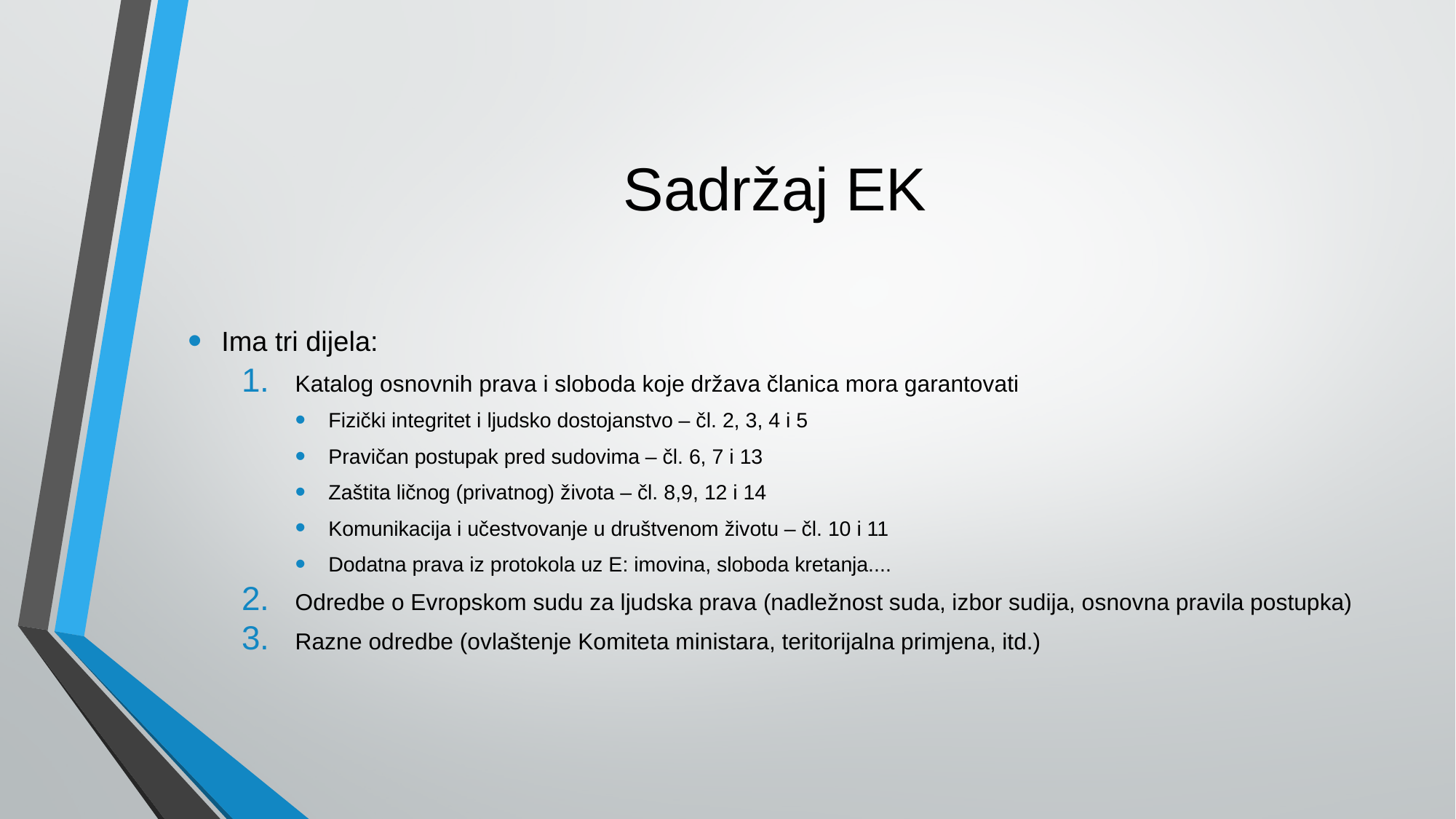

# Sadržaj EK
Ima tri dijela:
Katalog osnovnih prava i sloboda koje država članica mora garantovati
Fizički integritet i ljudsko dostojanstvo – čl. 2, 3, 4 i 5
Pravičan postupak pred sudovima – čl. 6, 7 i 13
Zaštita ličnog (privatnog) života – čl. 8,9, 12 i 14
Komunikacija i učestvovanje u društvenom životu – čl. 10 i 11
Dodatna prava iz protokola uz E: imovina, sloboda kretanja....
Odredbe o Evropskom sudu za ljudska prava (nadležnost suda, izbor sudija, osnovna pravila postupka)
Razne odredbe (ovlaštenje Komiteta ministara, teritorijalna primjena, itd.)